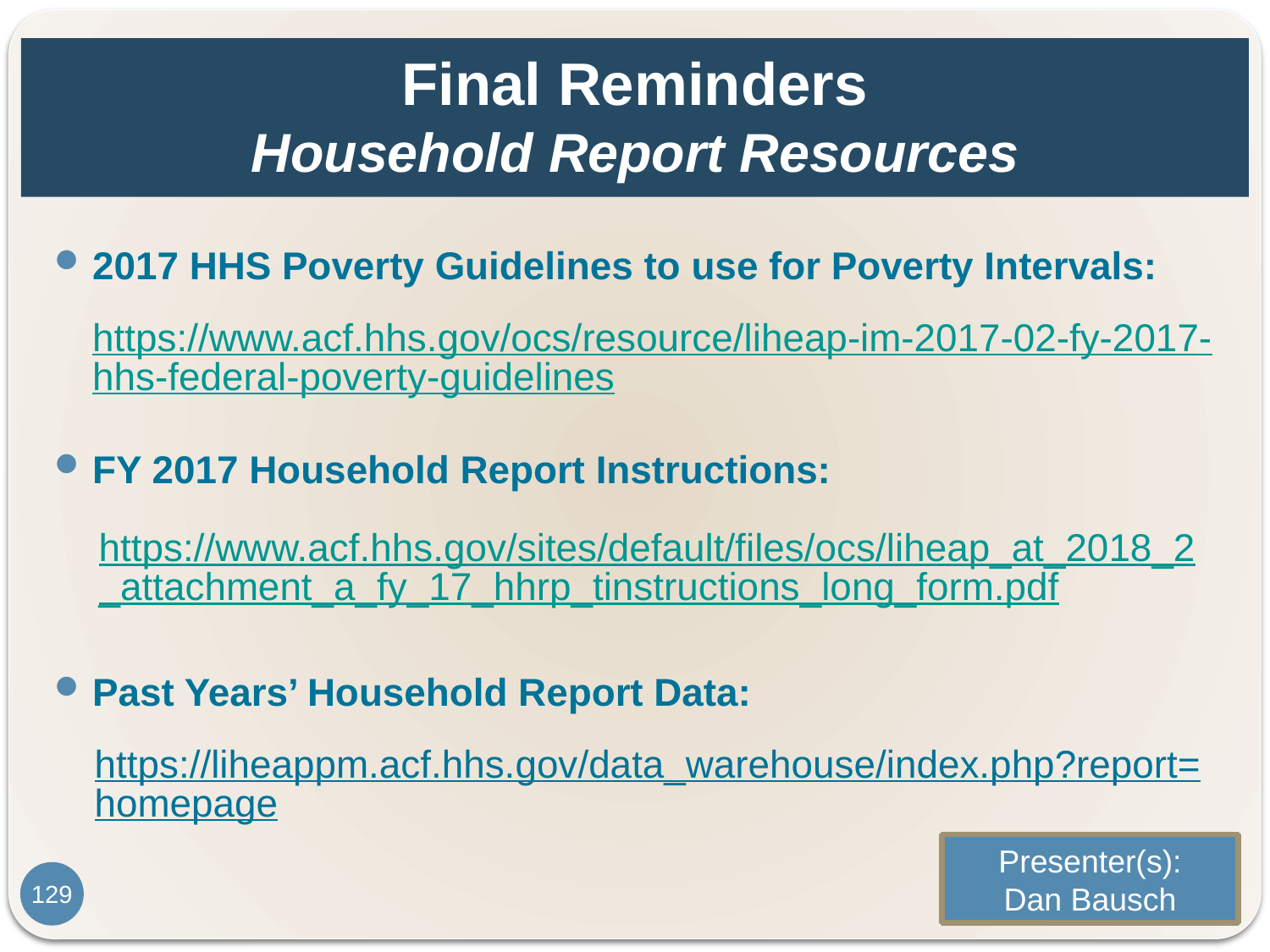

# Final Reminders Household Report Resources

2017 HHS Poverty Guidelines to use for Poverty Intervals:

https://www.acf.hhs.gov/ocs/resource/liheap-im-2017-02-fy-2017-hhs-federal-poverty-guidelines

FY 2017 Household Report Instructions:

https://www.acf.hhs.gov/sites/default/files/ocs/liheap_at_2018_2_attachment_a_fy_17_hhrp_tinstructions_long_form.pdf

Past Years’ Household Report Data:

https://liheappm.acf.hhs.gov/data_warehouse/index.php?report=homepage

Presenter(s):
Dan Bausch
129